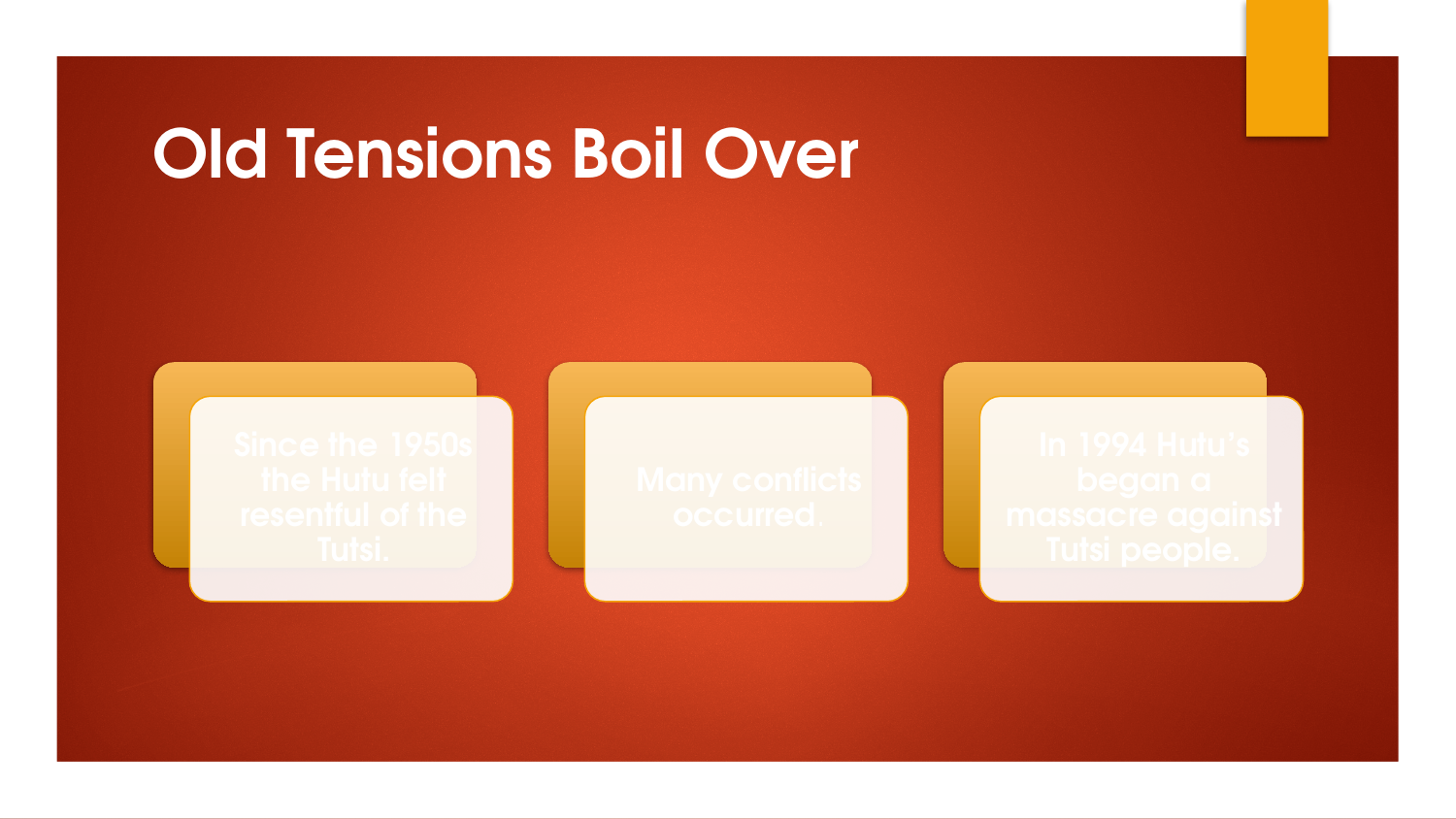

# Old Tensions Boil Over
Since the 1950s the Hutu felt resentful of the Tutsi.
Many conflicts occurred.
In 1994 Hutu’s began a massacre against Tutsi people.